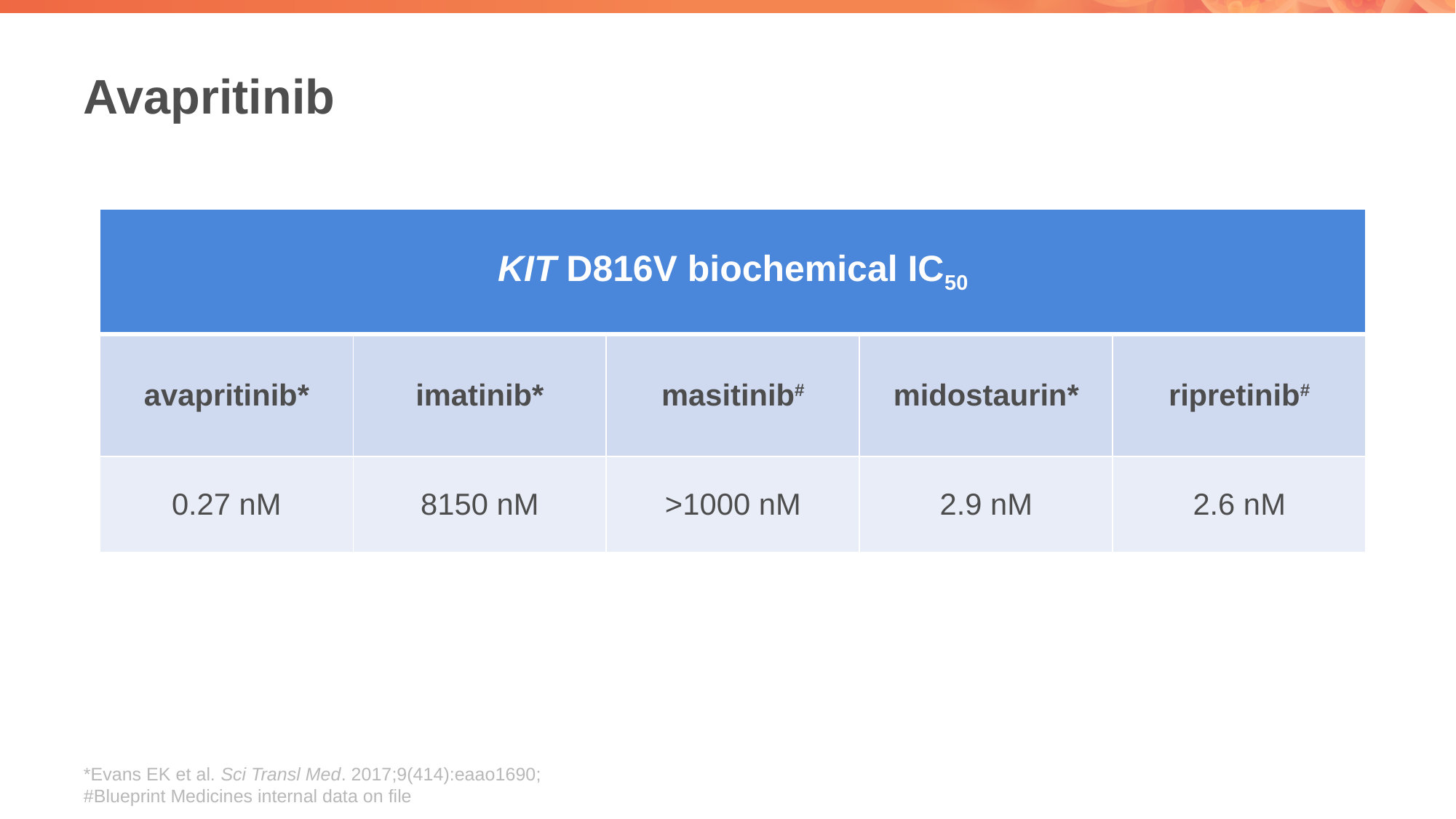

# Avapritinib
| KIT D816V biochemical IC50 |  |  |  |  |
| --- | --- | --- | --- | --- |
| avapritinib\* | imatinib\* | masitinib# | midostaurin\* | ripretinib# |
| 0.27 nM | 8150 nM | >1000 nM | 2.9 nM | 2.6 nM |
*Evans EK et al. Sci Transl Med. 2017;9(414):eaao1690;
#Blueprint Medicines internal data on file